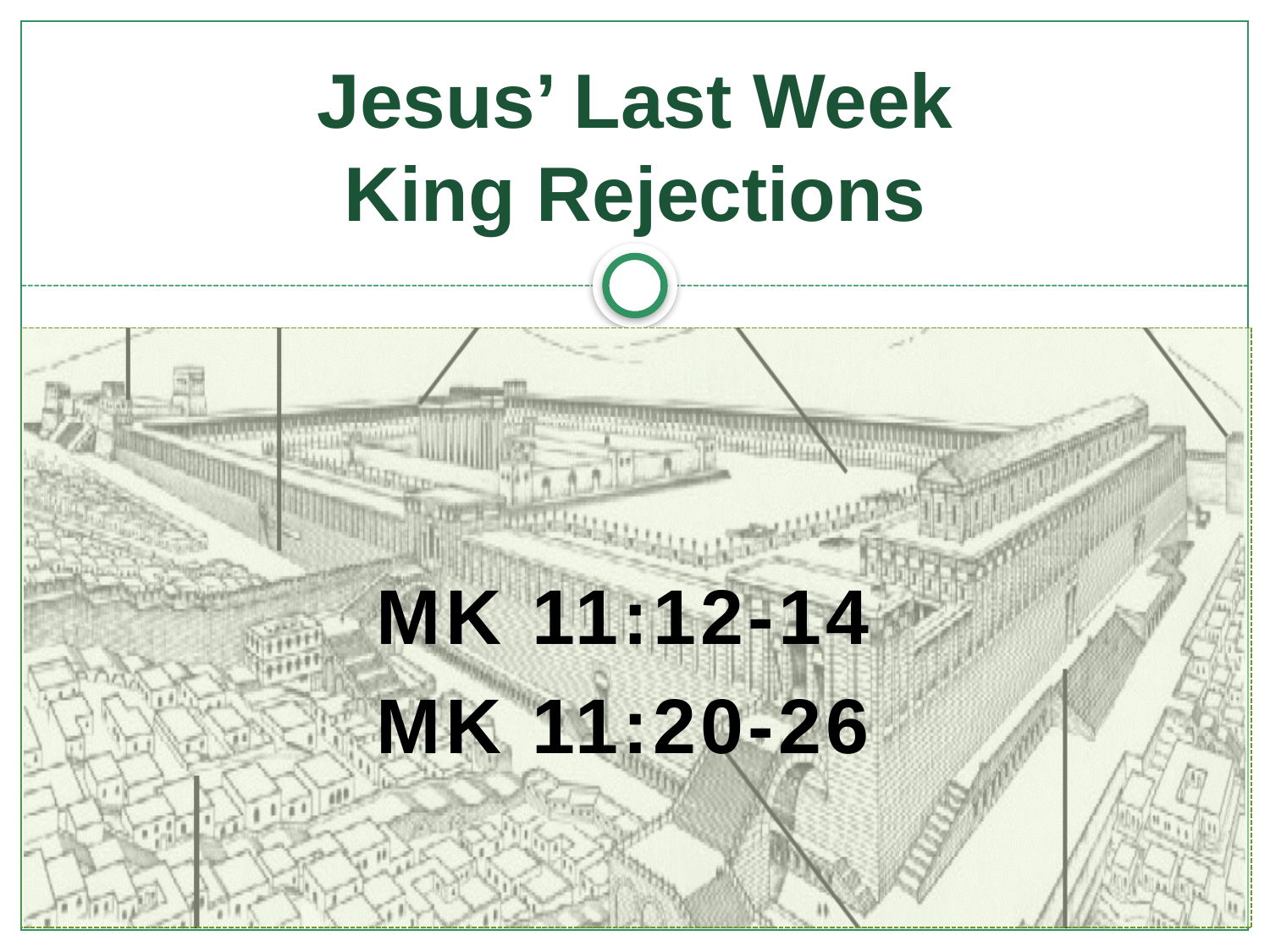

# Jesus’ Last Week King Rejections
Mk 11:12-14
Mk 11:20-26